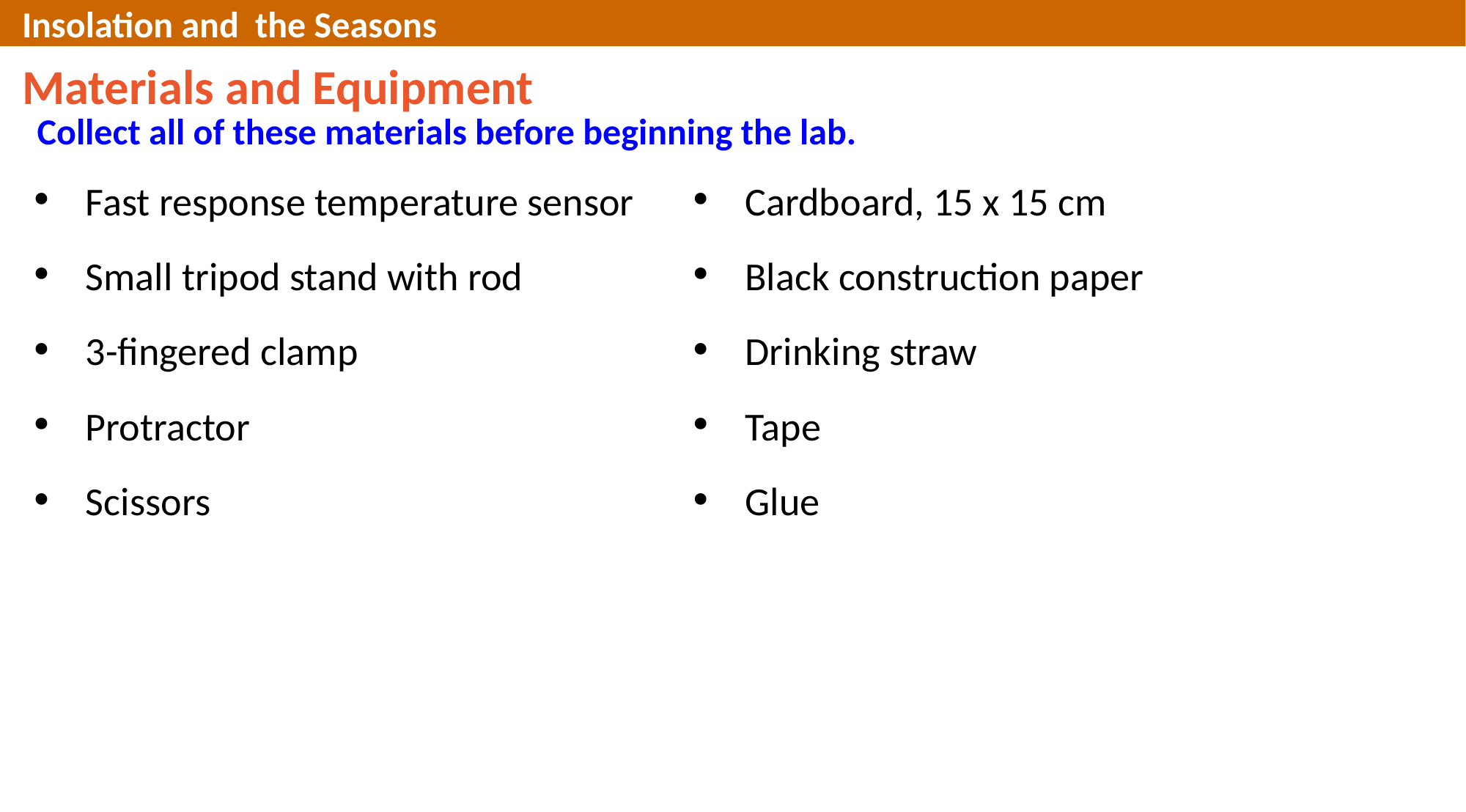

Insolation and  the Seasons
Materials and Equipment
Collect all of these materials before beginning the lab.
Fast response temperature sensor
Small tripod stand with rod
3-fingered clamp
Protractor
Scissors
Cardboard, 15 x 15 cm
Black construction paper
Drinking straw
Tape
Glue